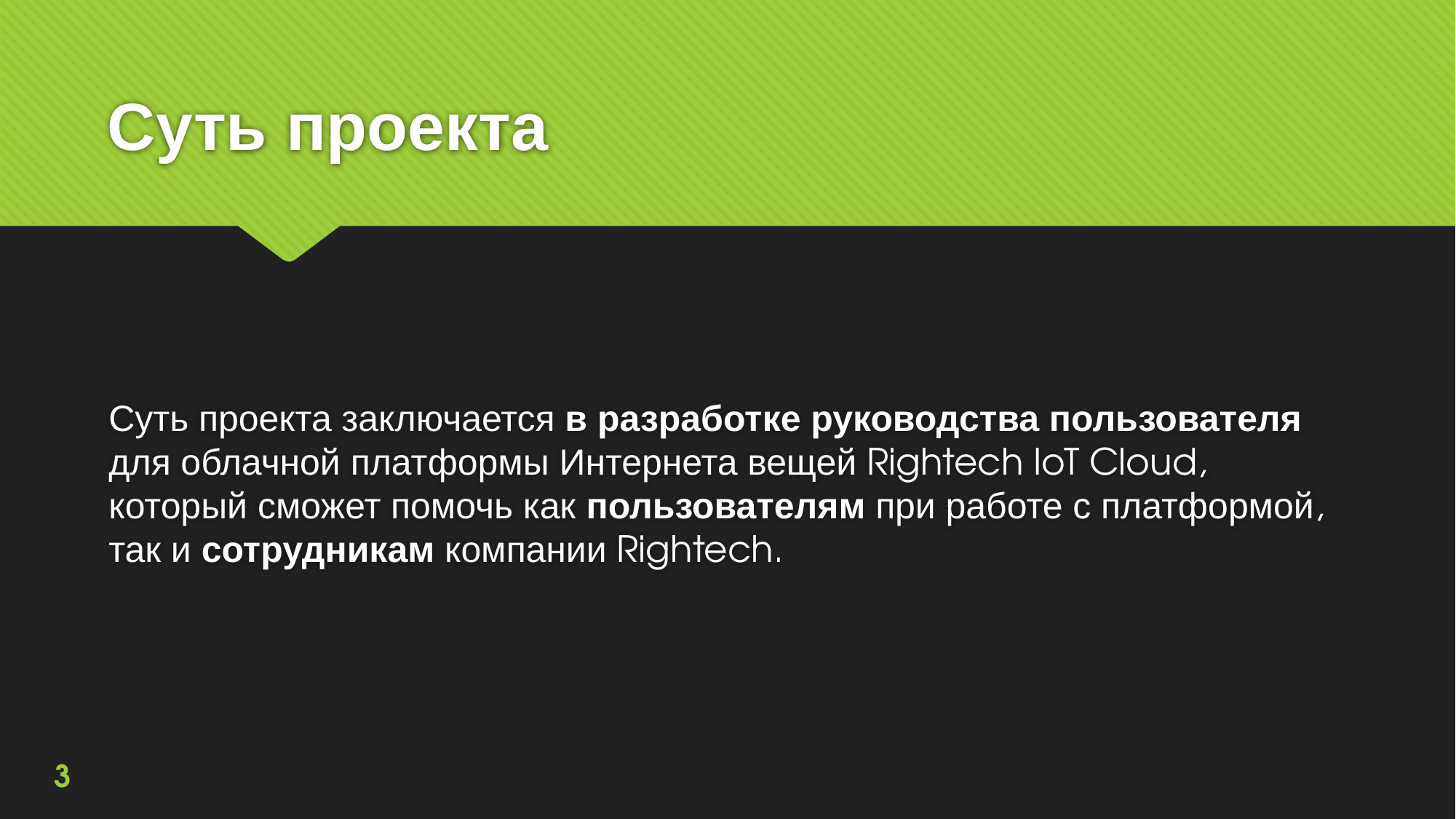

# Суть проекта
Суть проекта заключается в разработке руководства пользователя для облачной платформы Интернета вещей Rightech IoT Cloud, который сможет помочь как пользователям при работе с платформой, так и сотрудникам компании Rightech.
3